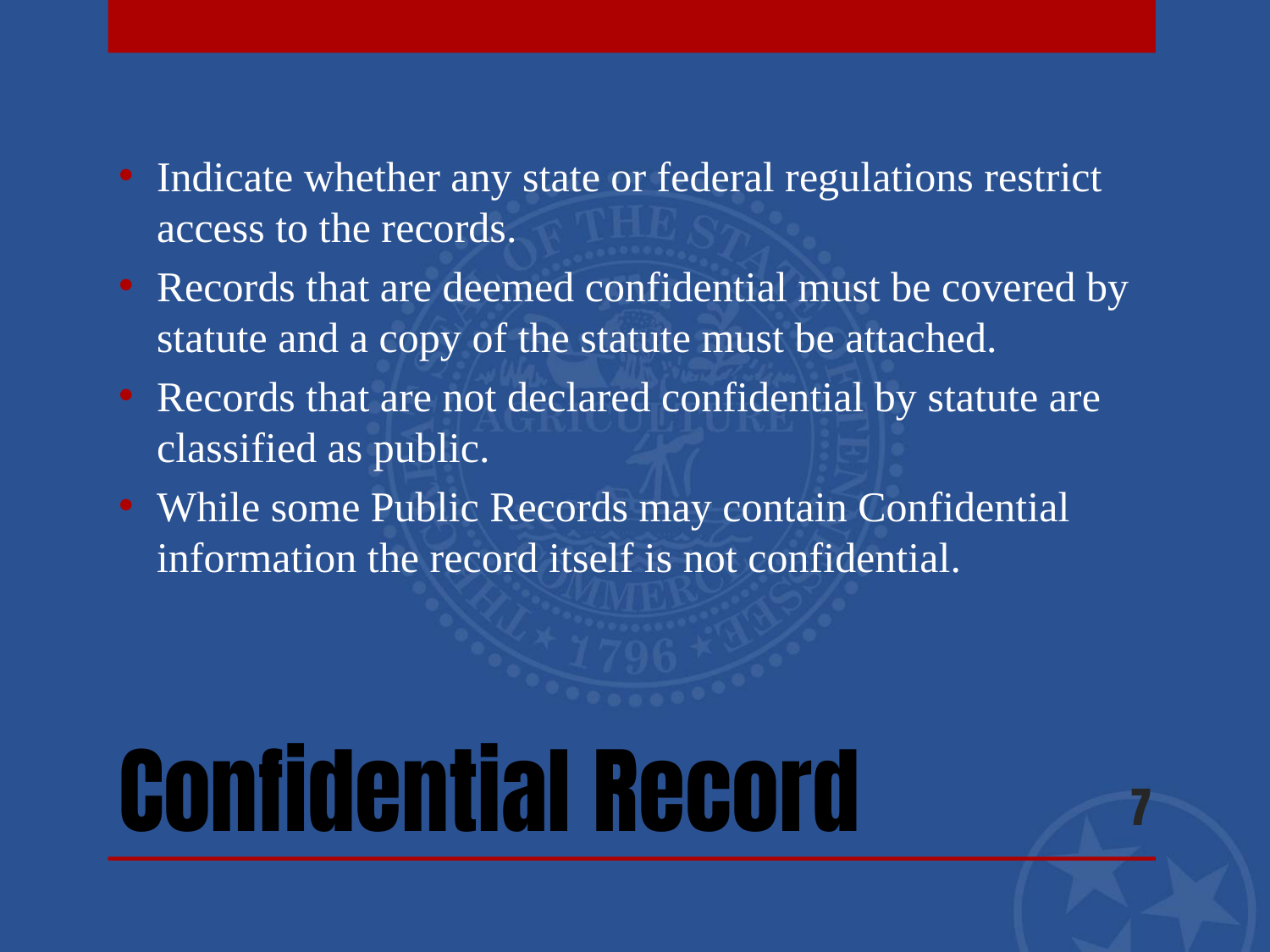

Indicate whether any state or federal regulations restrict access to the records.
Records that are deemed confidential must be covered by statute and a copy of the statute must be attached.
Records that are not declared confidential by statute are classified as public.
While some Public Records may contain Confidential information the record itself is not confidential.
# Confidential Record
7